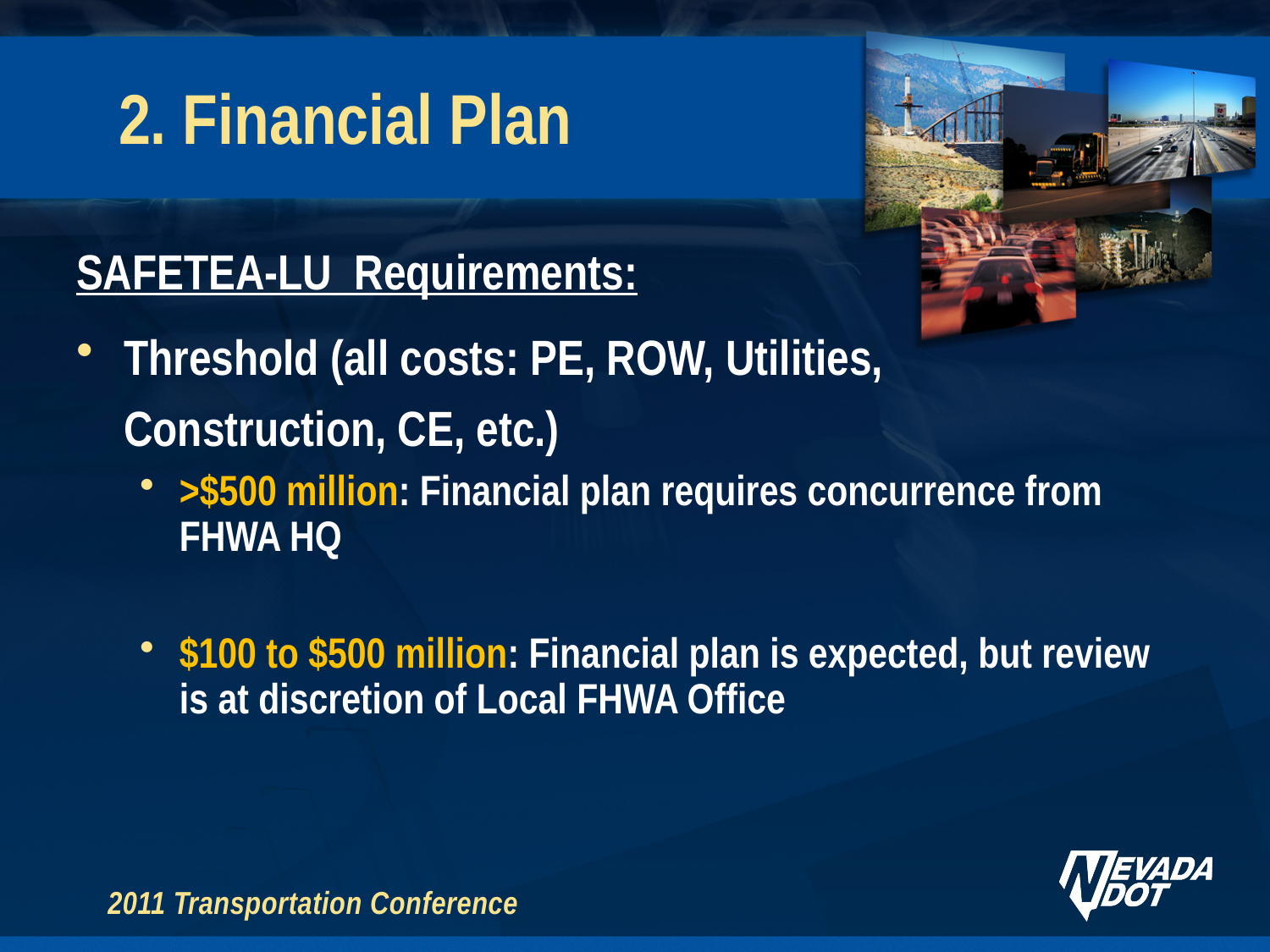

# 2. Financial Plan
SAFETEA-LU  Requirements:
Threshold (all costs: PE, ROW, Utilities, Construction, CE, etc.)
>$500 million: Financial plan requires concurrence from FHWA HQ

$100 to $500 million: Financial plan is expected, but review is at discretion of Local FHWA Office